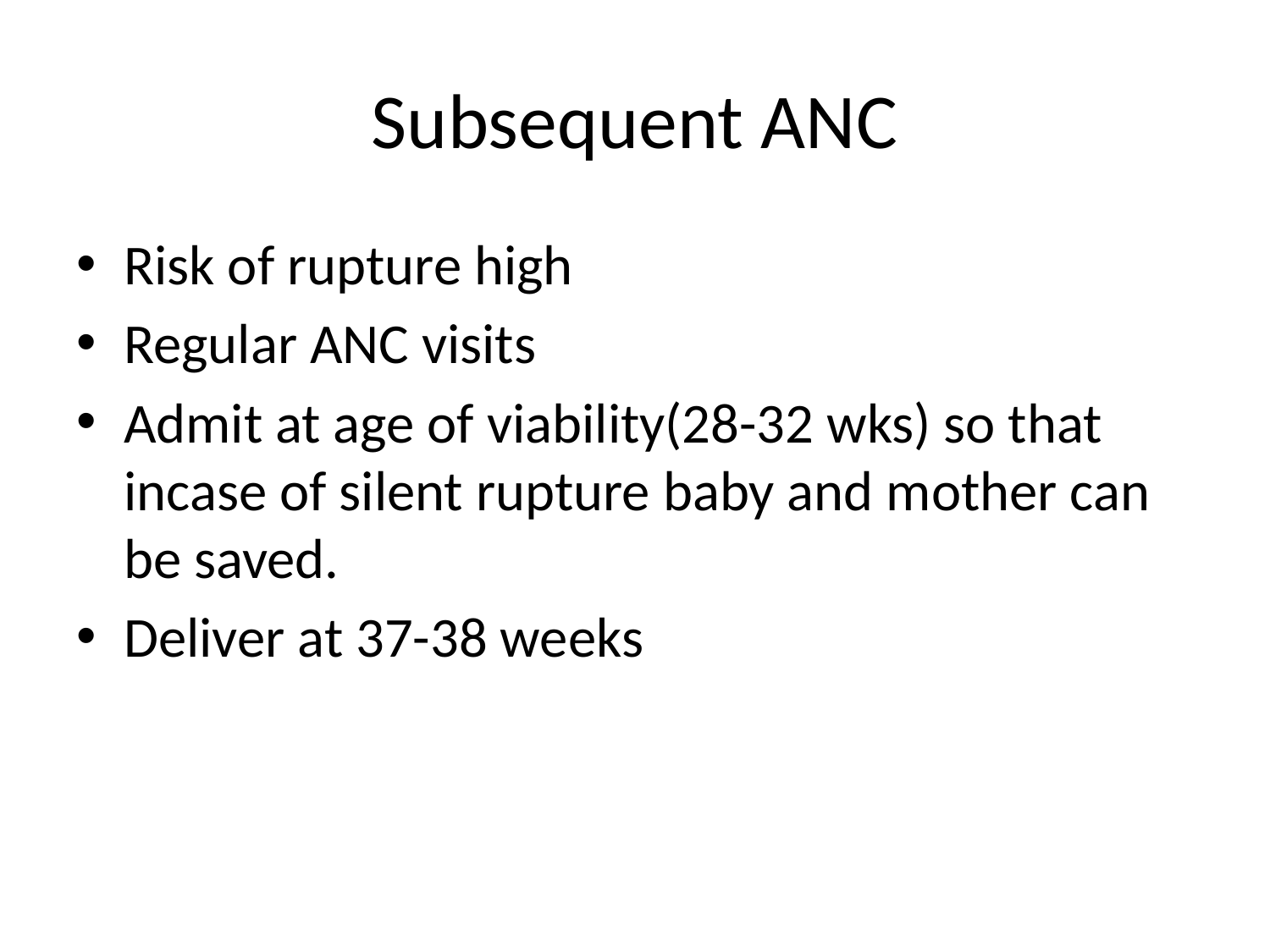

# Subsequent ANC
Risk of rupture high
Regular ANC visits
Admit at age of viability(28-32 wks) so that incase of silent rupture baby and mother can be saved.
Deliver at 37-38 weeks